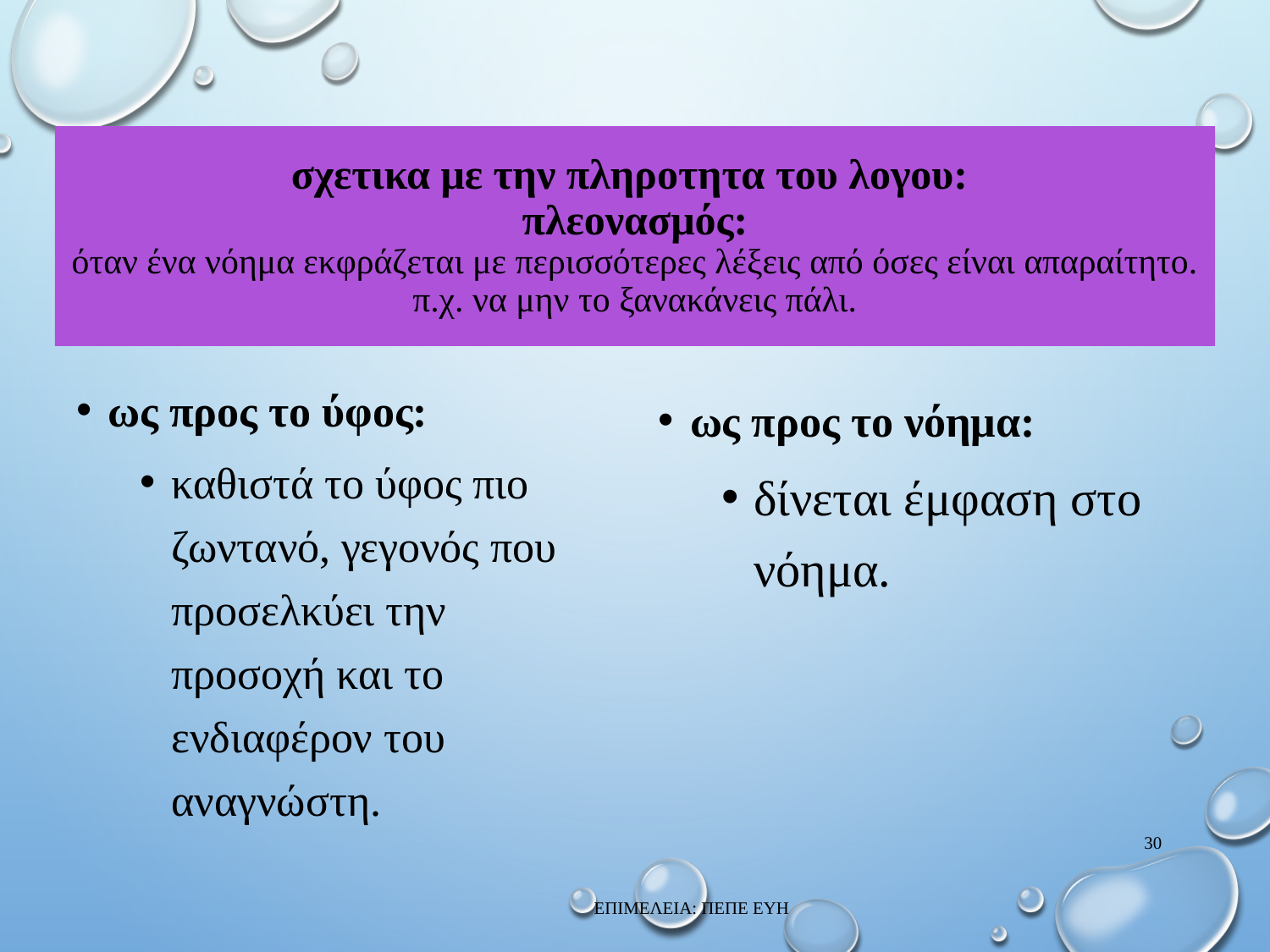

# σχετικα με την πληροτητα του λογου: πλεονασμός: όταν ένα νόημα εκφράζεται με περισσότερες λέξεις από όσες είναι απαραίτητο. π.χ. να μην το ξανακάνεις πάλι.
ως προς το ύφος:
καθιστά το ύφος πιο ζωντανό, γεγονός που προσελκύει την προσοχή και το ενδιαφέρον του αναγνώστη.
ως προς το νόημα:
δίνεται έμφαση στο νόημα.
30
ΕΠΙΜΕΛΕΙΑ: ΠΕΠΕ ΕΥΗ